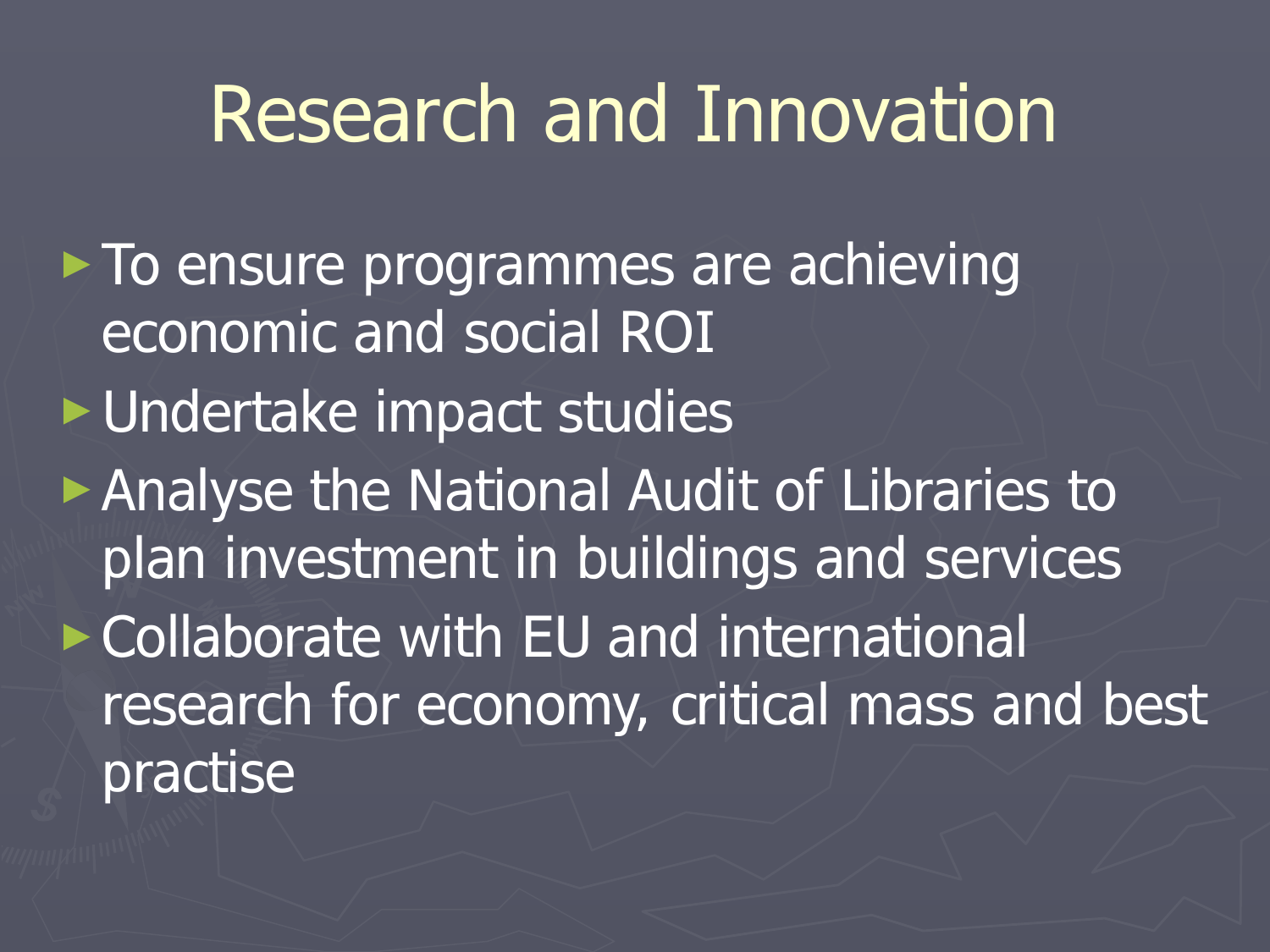

# Research and Innovation
To ensure programmes are achieving economic and social ROI
Undertake impact studies
Analyse the National Audit of Libraries to plan investment in buildings and services
Collaborate with EU and international research for economy, critical mass and best practise